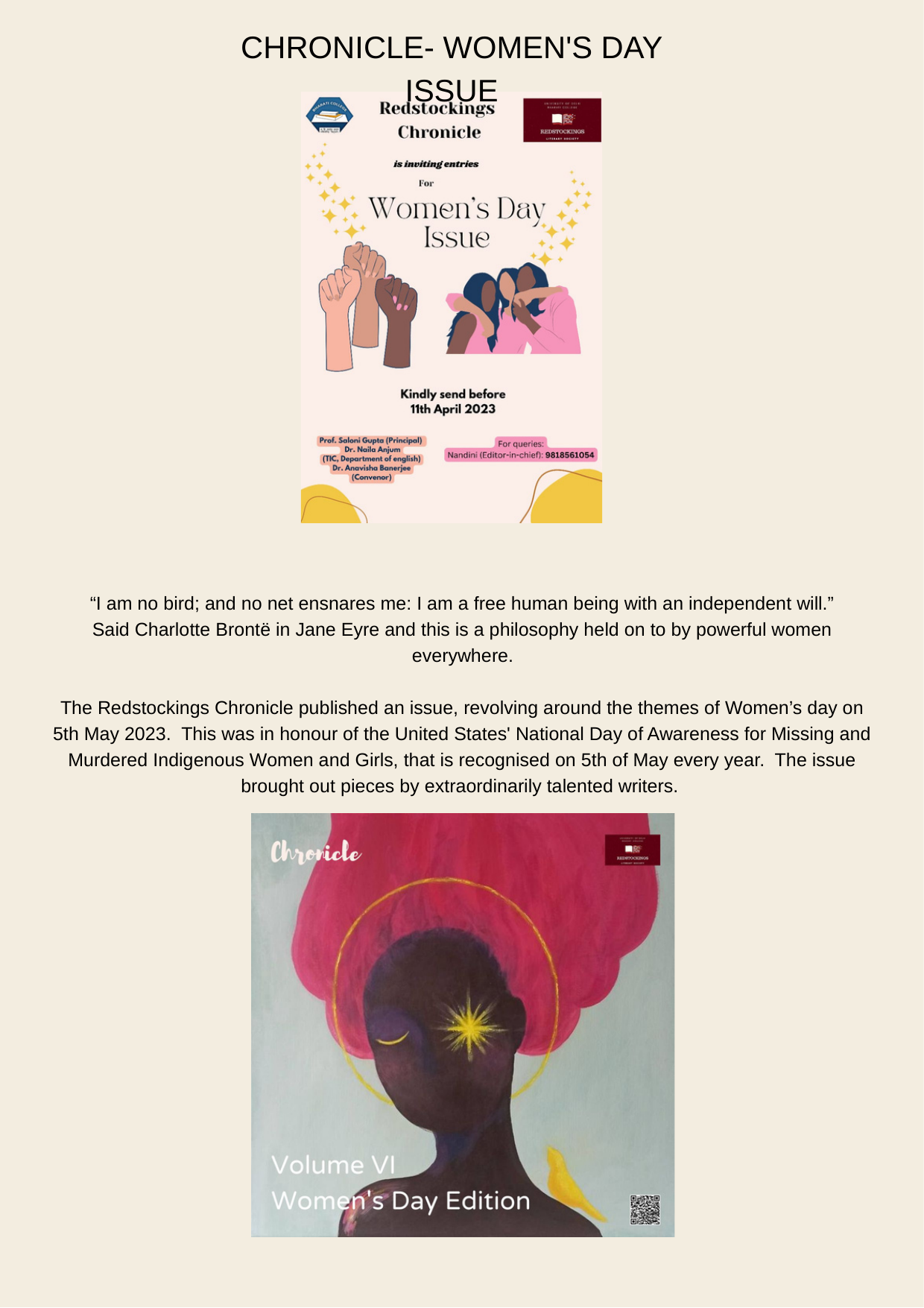

CHRONICLE- WOMEN'S DAY ISSUE

“I am no bird; and no net ensnares me: I am a free human being with an independent will.”
Said Charlotte Brontë in Jane Eyre and this is a philosophy held on to by powerful women everywhere.

The Redstockings Chronicle published an issue, revolving around the themes of Women’s day on 5th May 2023.  This was in honour of the United States' National Day of Awareness for Missing and Murdered Indigenous Women and Girls, that is recognised on 5th of May every year.  The issue brought out pieces by extraordinarily talented writers.